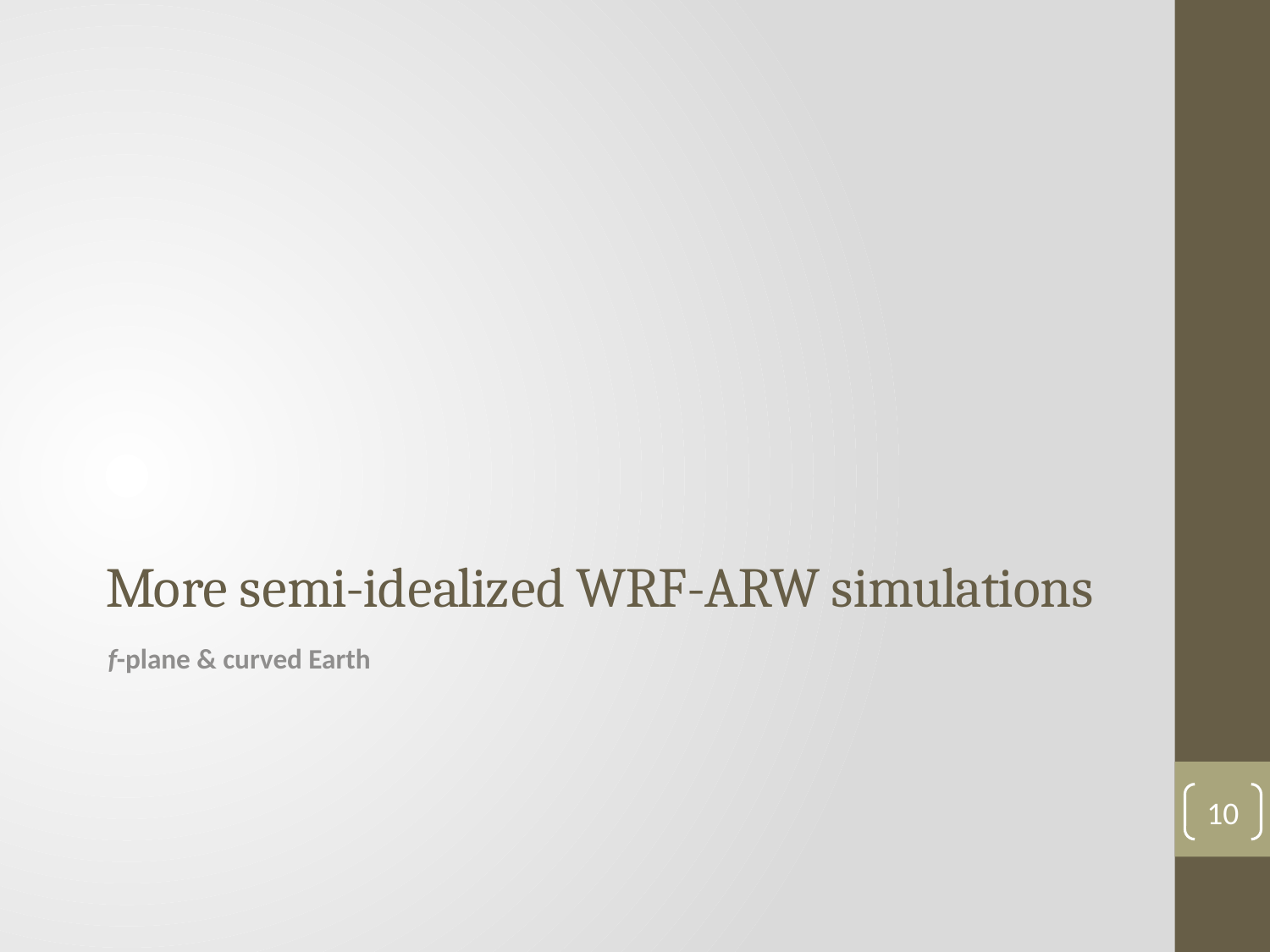

# More semi-idealized WRF-ARW simulations
f-plane & curved Earth
10